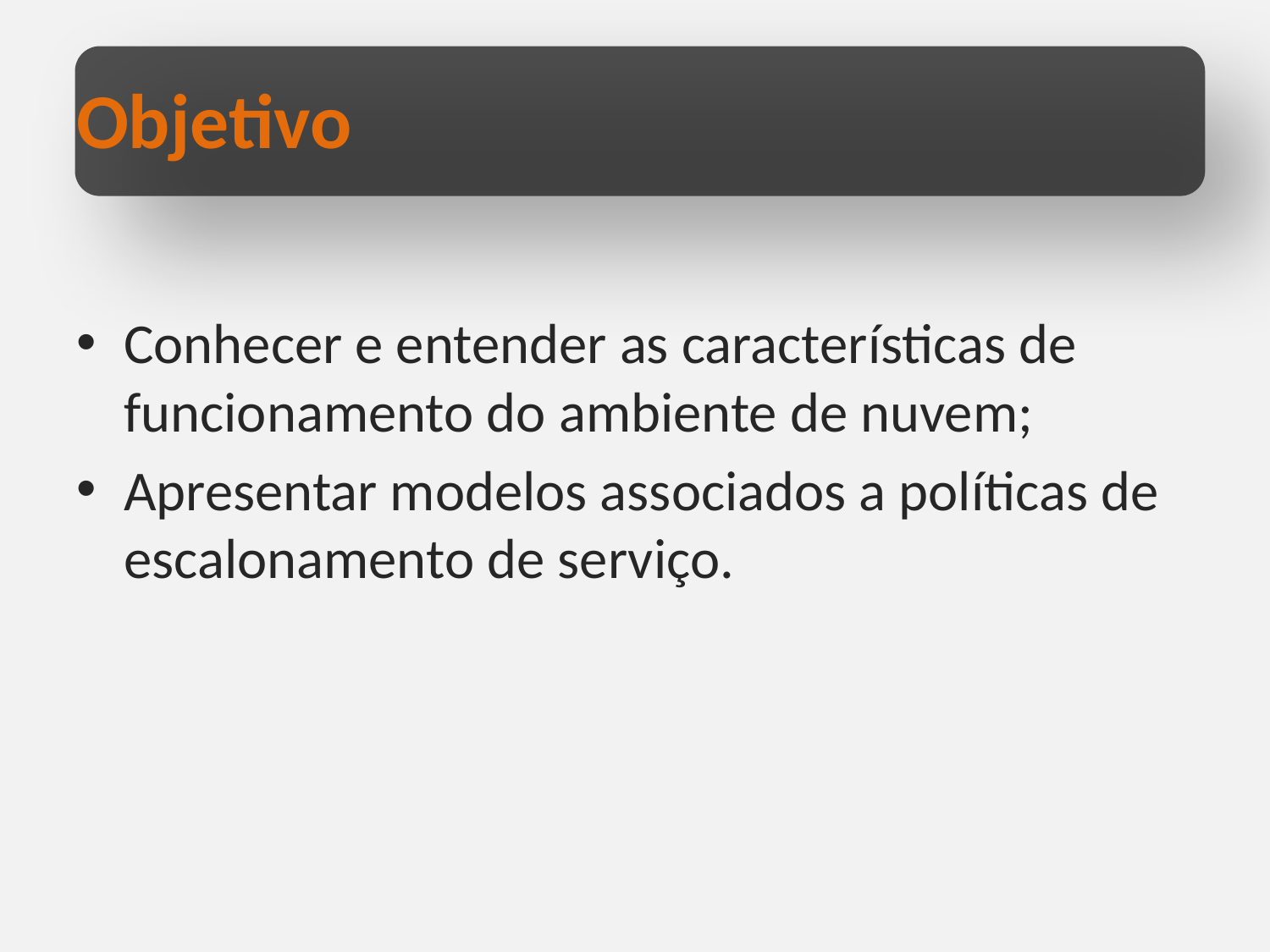

# Objetivo

Conhecer e entender as características de funcionamento do ambiente de nuvem;
Apresentar modelos associados a políticas de escalonamento de serviço.